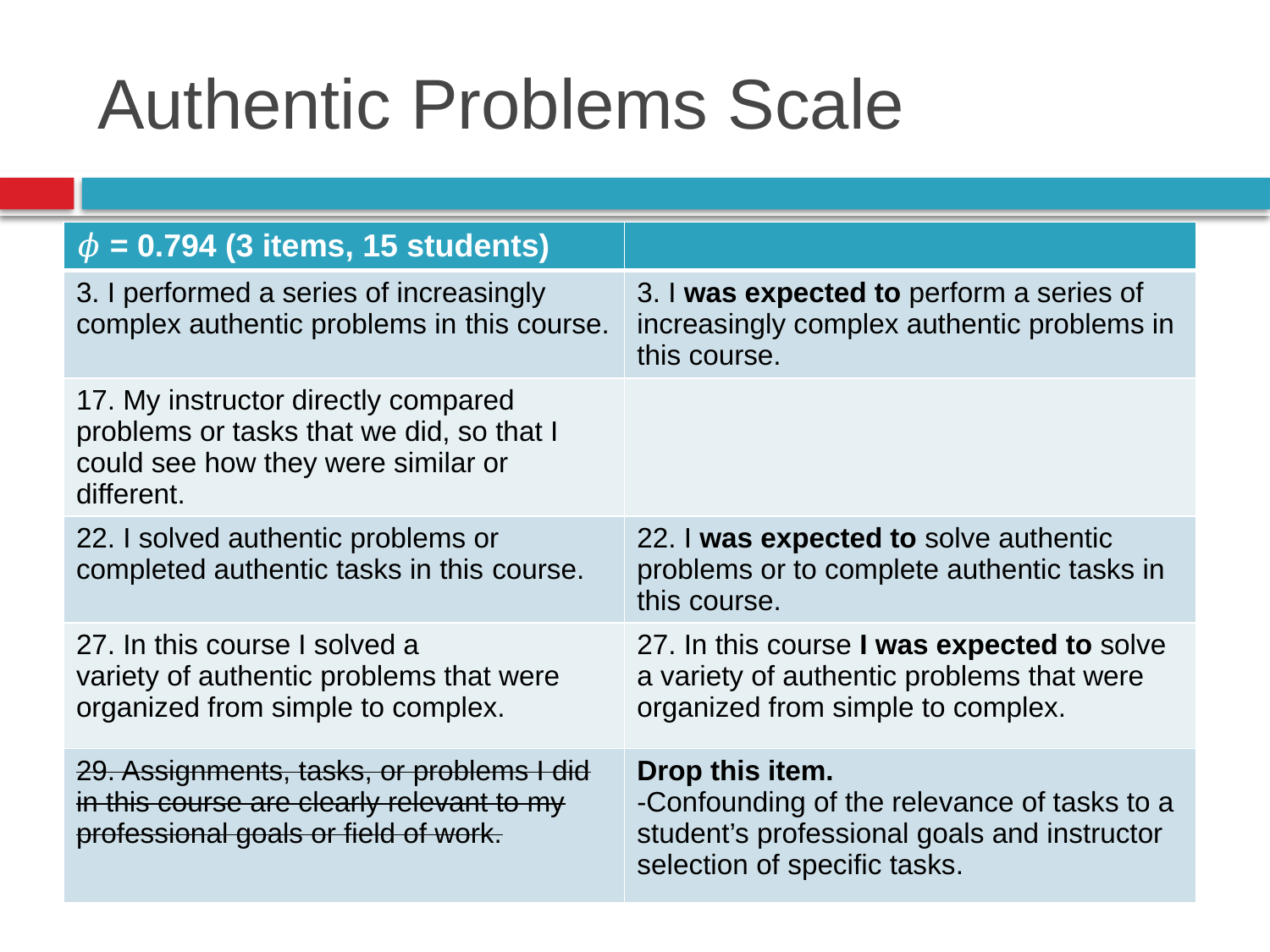

# Authentic Problems Scale
| 𝜙 = 0.794 (3 items, 15 students) |  |
| --- | --- |
| 3. I performed a series of increasingly complex authentic problems in this course. | 3. I was expected to perform a series of increasingly complex authentic problems in this course. |
| 17. My instructor directly compared problems or tasks that we did, so that I could see how they were similar or different. |  |
| 22. I solved authentic problems or completed authentic tasks in this course. | 22. I was expected to solve authentic problems or to complete authentic tasks in this course. |
| 27. In this course I solved a variety of authentic problems that were organized from simple to complex. | 27. In this course I was expected to solve a variety of authentic problems that were organized from simple to complex. |
| 29. Assignments, tasks, or problems I did in this course are clearly relevant to my professional goals or field of work. | Drop this item. -Confounding of the relevance of tasks to a student’s professional goals and instructor selection of specific tasks. |